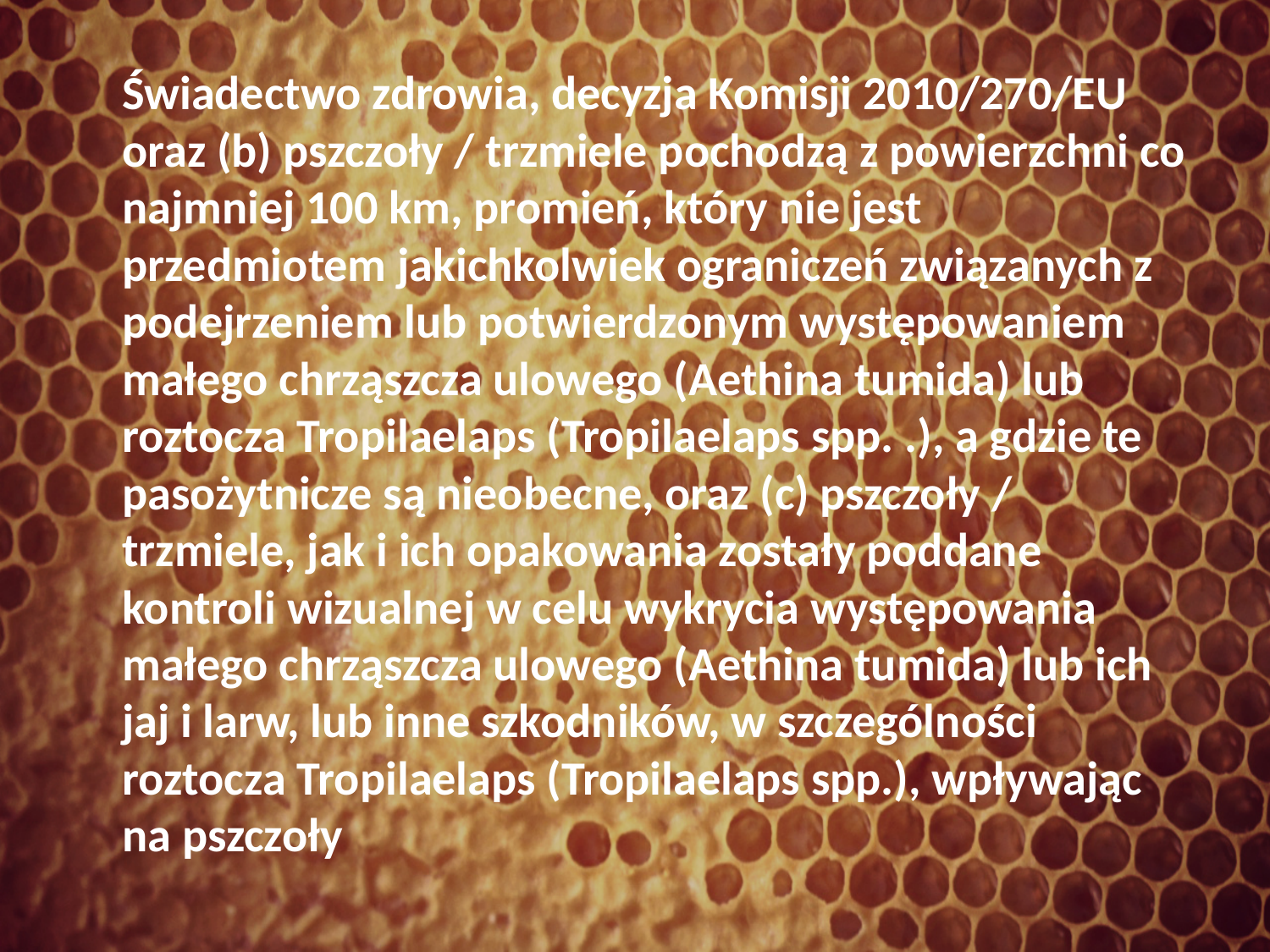

Świadectwo zdrowia, decyzja Komisji 2010/270/EU
oraz (b) pszczoły / trzmiele pochodzą z powierzchni co najmniej 100 km, promień, który nie jest przedmiotem jakichkolwiek ograniczeń związanych z podejrzeniem lub potwierdzonym występowaniem małego chrząszcza ulowego (Aethina tumida) lub roztocza Tropilaelaps (Tropilaelaps spp. .), a gdzie te pasożytnicze są nieobecne, oraz (c) pszczoły / trzmiele, jak i ich opakowania zostały poddane kontroli wizualnej w celu wykrycia występowania małego chrząszcza ulowego (Aethina tumida) lub ich jaj i larw, lub inne szkodników, w szczególności roztocza Tropilaelaps (Tropilaelaps spp.), wpływając na pszczoły